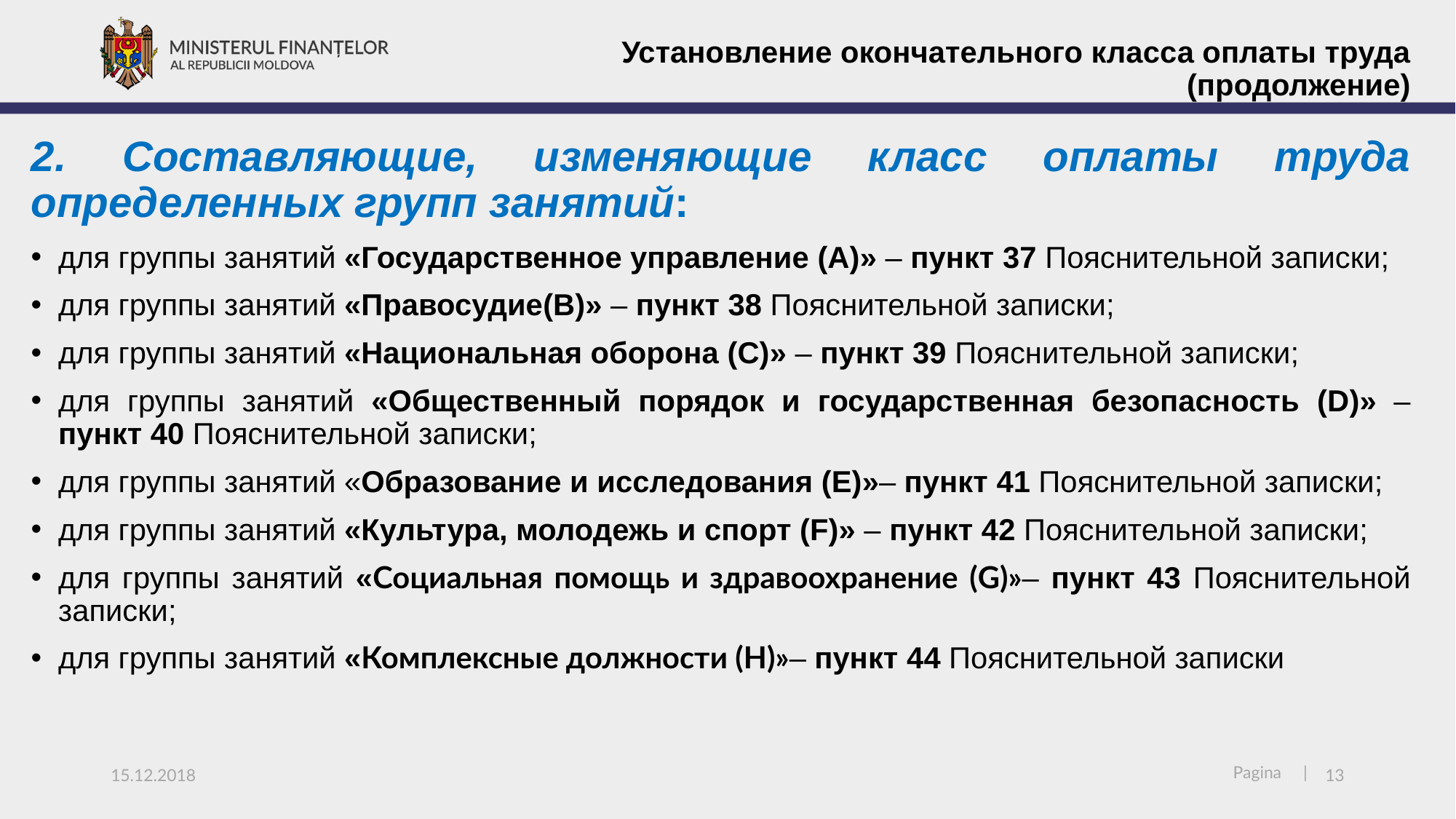

Установление окончательного класса оплаты труда (продолжение)
2. Составляющие, изменяющие класс оплаты труда определенных групп занятий:
для группы занятий «Государственное управление (A)» – пункт 37 Пояснительной записки;
для группы занятий «Правосудие(B)» – пункт 38 Пояснительной записки;
для группы занятий «Национальная оборона (C)» – пункт 39 Пояснительной записки;
для группы занятий «Общественный порядок и государственная безопасность (D)» – пункт 40 Пояснительной записки;
для группы занятий «Образование и исследования (E)»– пункт 41 Пояснительной записки;
для группы занятий «Культура, молодежь и спорт (F)» – пункт 42 Пояснительной записки;
для группы занятий «Социальная помощь и здравоохранение (G)»– пункт 43 Пояснительной записки;
для группы занятий «Комплексные должности (H)»– пункт 44 Пояснительной записки

15.12.2018
13